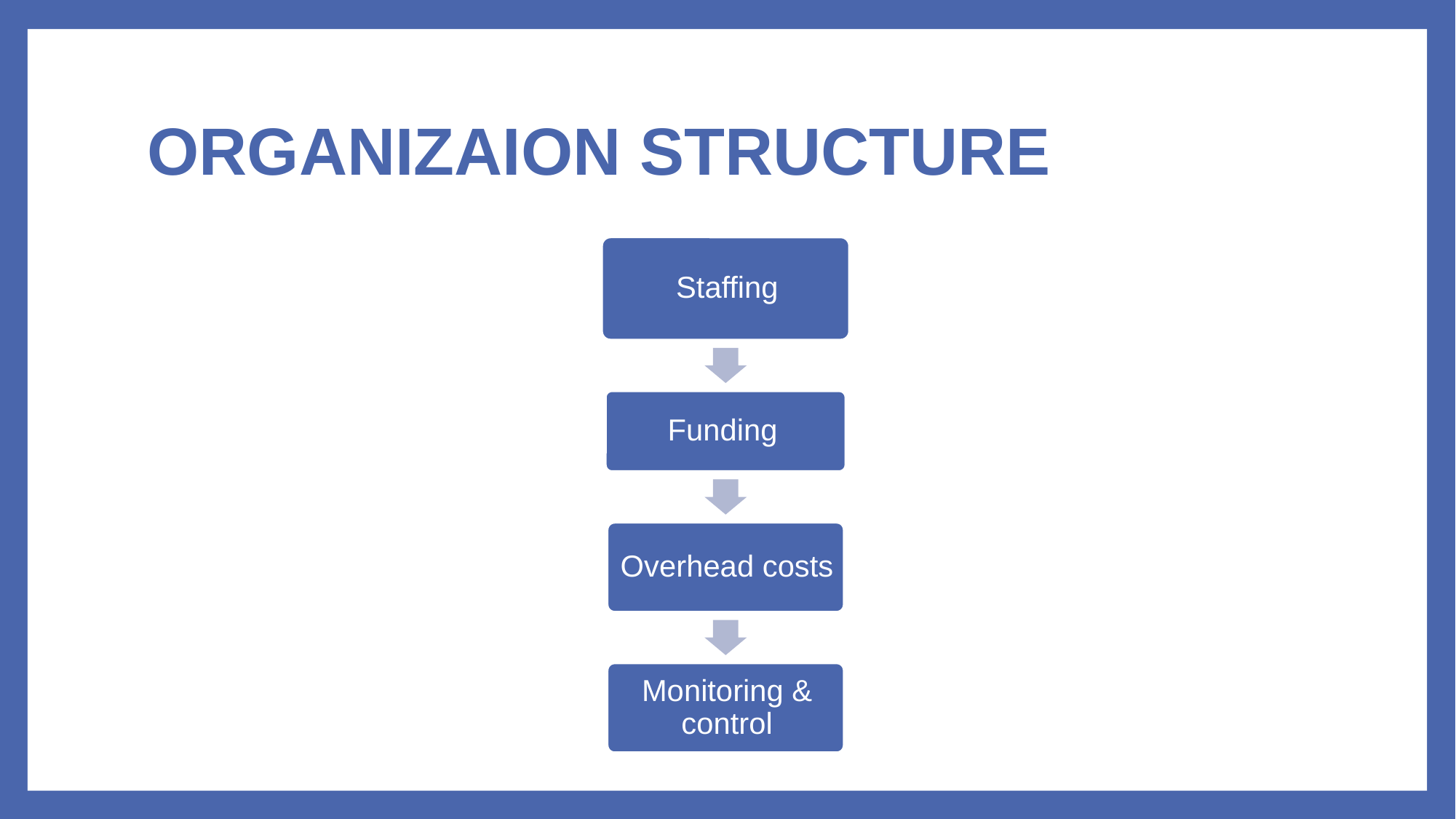

# ORGANIZAION STRUCTURE
Staffing

Funding

Overhead costs

Monitoring & control